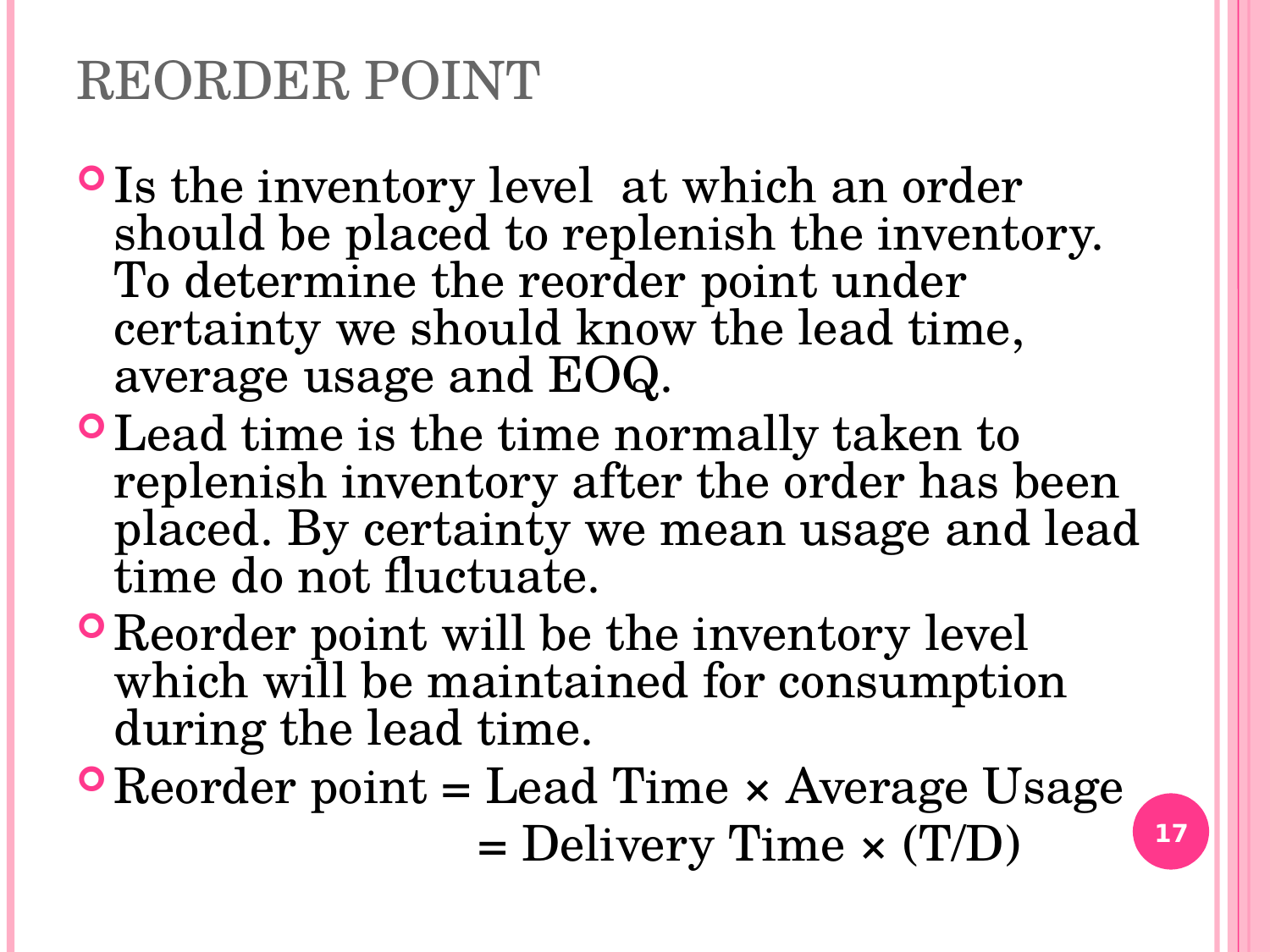

REORDER POINT
Is the inventory level  at which an order should be placed to replenish the inventory. To determine the reorder point under certainty we should know the lead time, average usage and EOQ.
Lead time is the time normally taken to replenish inventory after the order has been placed. By certainty we mean usage and lead time do not fluctuate.
Reorder point will be the inventory level which will be maintained for consumption during the lead time.
Reorder point = Lead Time × Average Usage
			        = Delivery Time × (T/D)
17